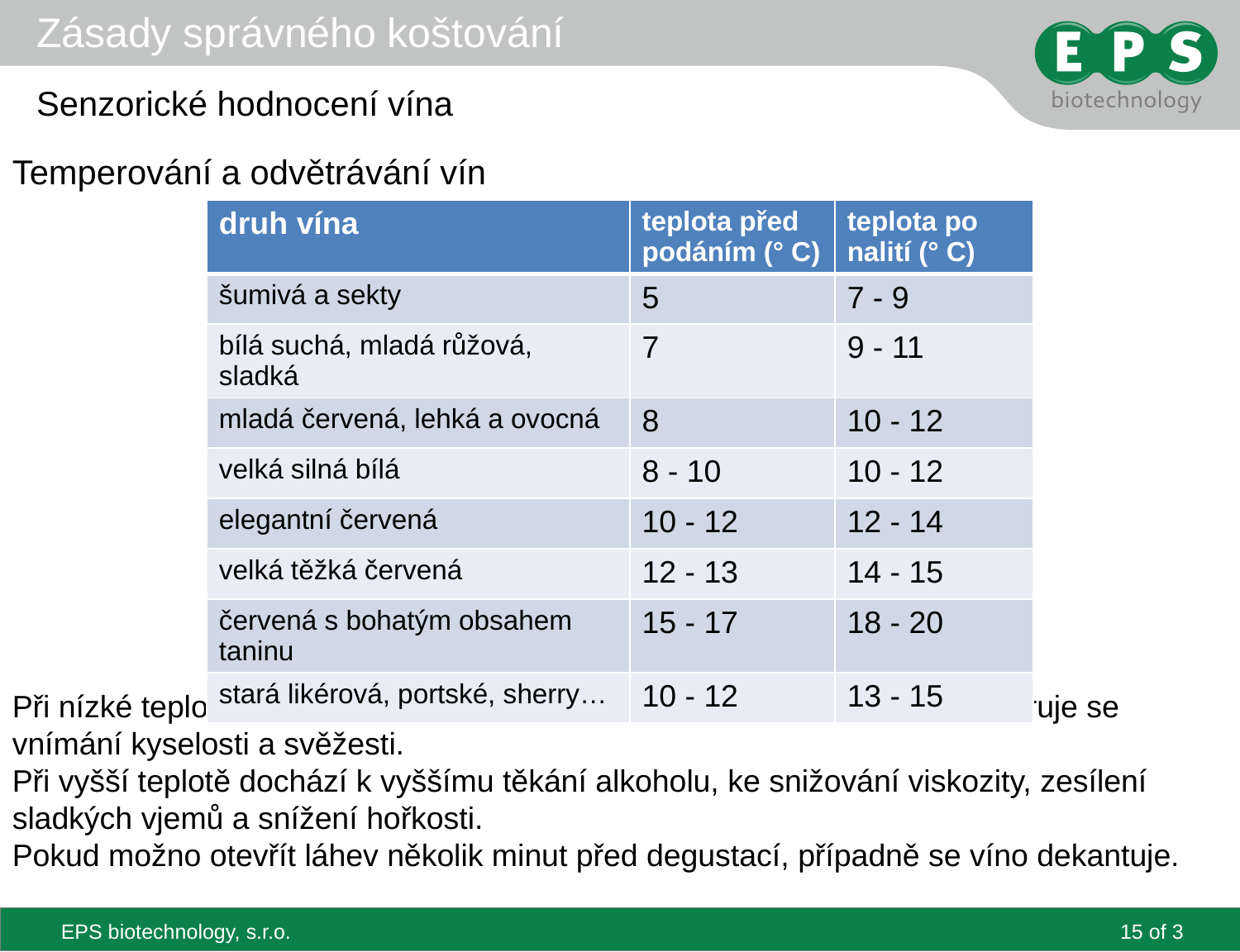

# Zásady správného koštování
Senzorické hodnocení vína

Temperování a odvětrávání vín

Při nízké teplotě se neuvolňuje dostatečné množství vonných látek, podporuje se vnímání kyselosti a svěžesti.
Při vyšší teplotě dochází k vyššímu těkání alkoholu, ke snižování viskozity, zesílení sladkých vjemů a snížení hořkosti.
Pokud možno otevřít láhev několik minut před degustací, případně se víno dekantuje.
| druh vína | teplota před podáním (° C) | teplota po nalití (° C) |
| --- | --- | --- |
| šumivá a sekty | 5 | 7 - 9 |
| bílá suchá, mladá růžová, sladká | 7 | 9 - 11 |
| mladá červená, lehká a ovocná | 8 | 10 - 12 |
| velká silná bílá | 8 - 10 | 10 - 12 |
| elegantní červená | 10 - 12 | 12 - 14 |
| velká těžká červená | 12 - 13 | 14 - 15 |
| červená s bohatým obsahem taninu | 15 - 17 | 18 - 20 |
| stará likérová, portské, sherry… | 10 - 12 | 13 - 15 |